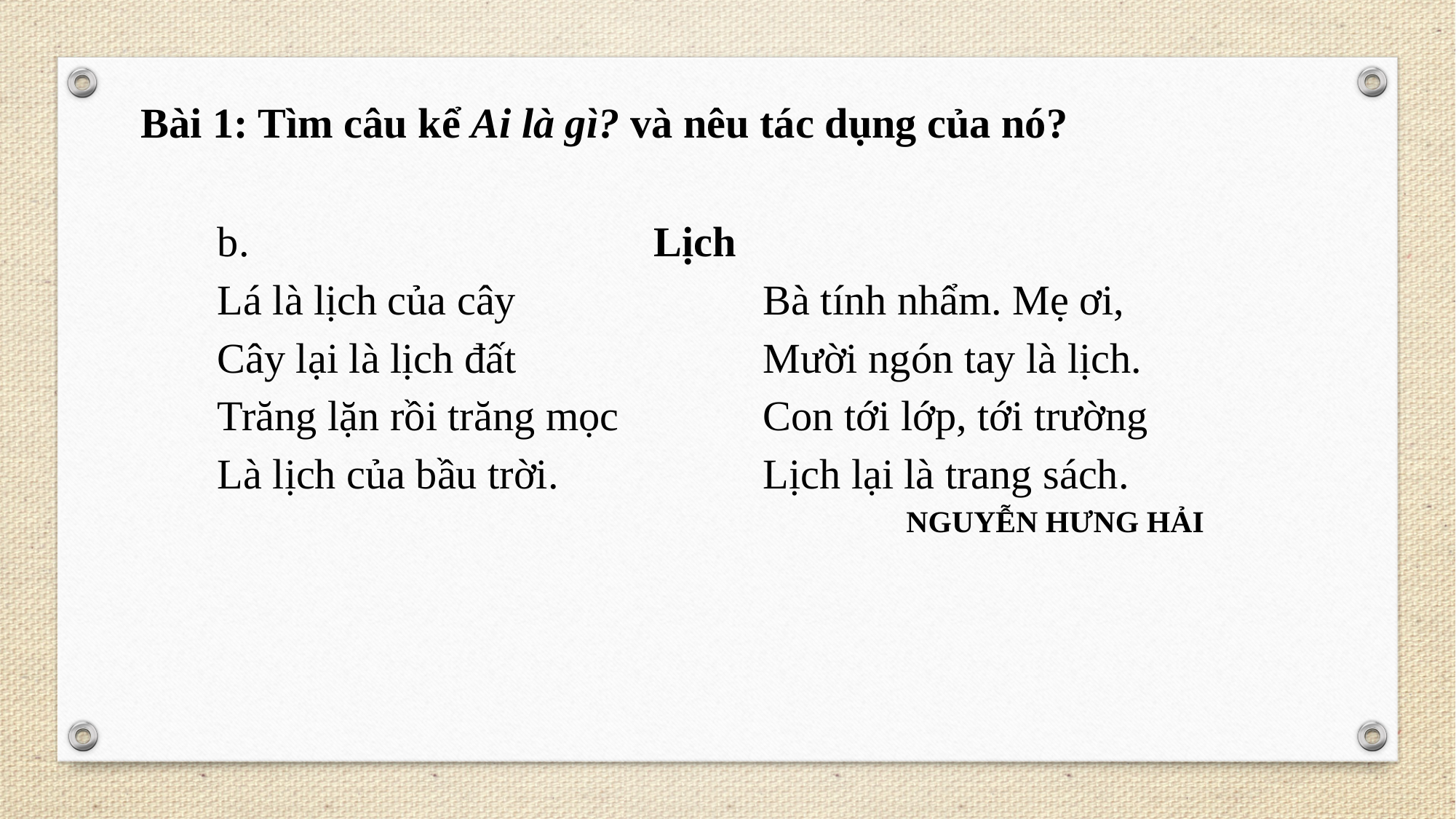

Bài 1: Tìm câu kể Ai là gì? và nêu tác dụng của nó?
b. 				Lịch
Lá là lịch của cây			Bà tính nhẩm. Mẹ ơi,
Cây lại là lịch đất			Mười ngón tay là lịch.
Trăng lặn rồi trăng mọc		Con tới lớp, tới trường
Là lịch của bầu trời.		Lịch lại là trang sách.
NGUYỄN HƯNG HẢI